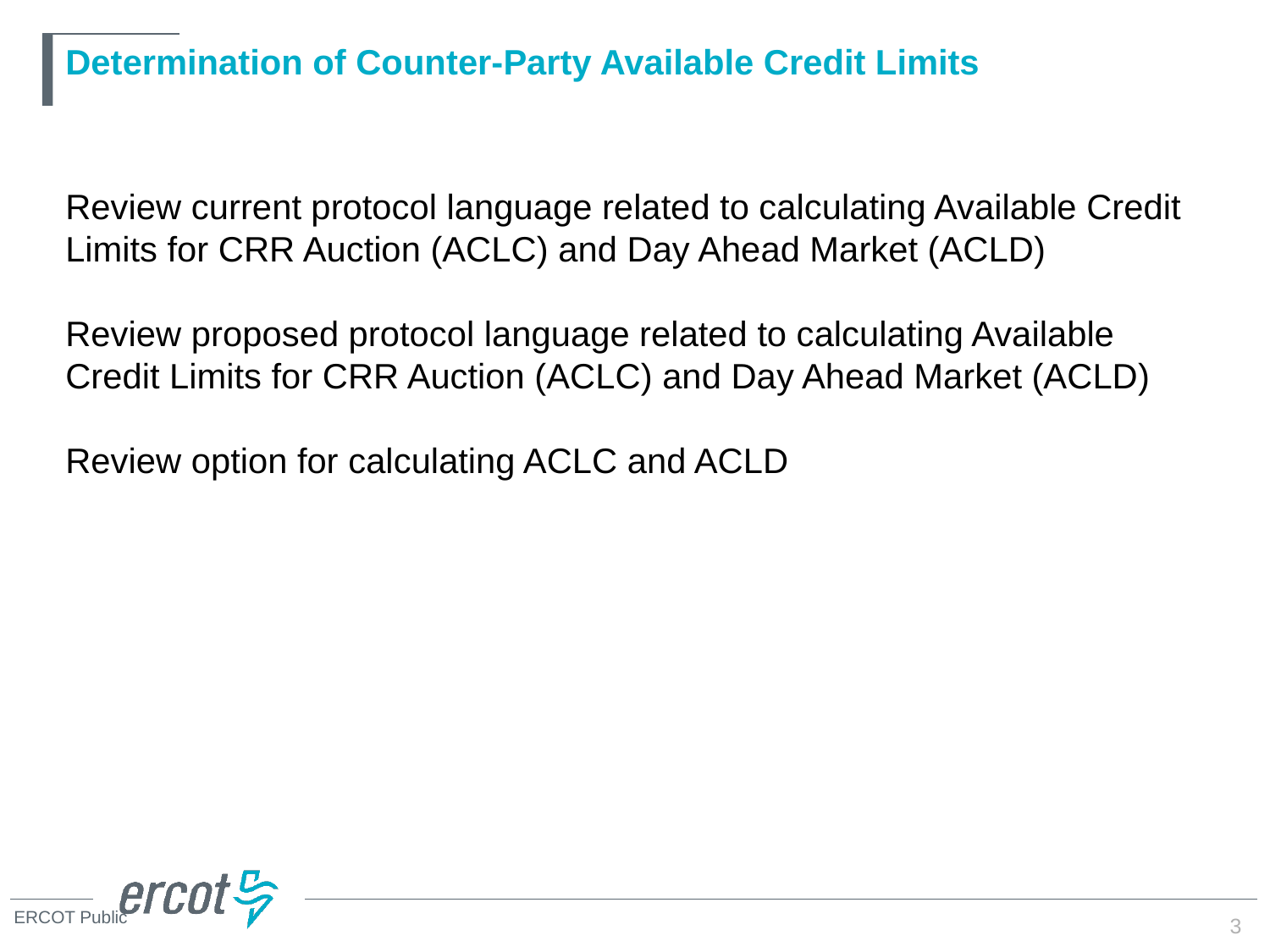

# Determination of Counter-Party Available Credit Limits Review current protocol language related to calculating Available Credit Limits for CRR Auction (ACLC) and Day Ahead Market (ACLD) Review proposed protocol language related to calculating Available Credit Limits for CRR Auction (ACLC) and Day Ahead Market (ACLD) Review option for calculating ACLC and ACLD

3